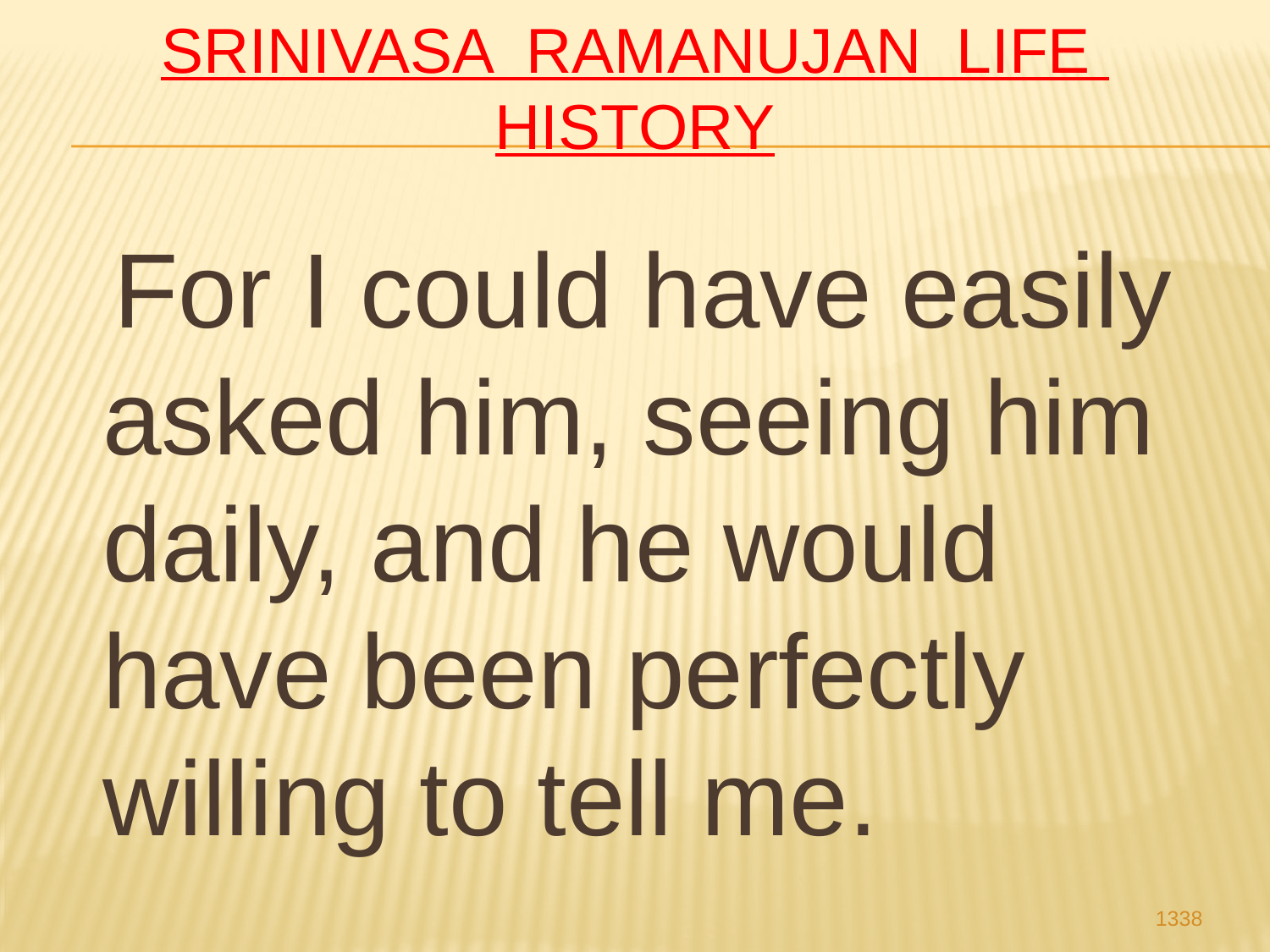

# Srinivasa  Ramanujan  life  history
  For I could have easily asked him, seeing him daily, and he would have been perfectly willing to tell me.

1338